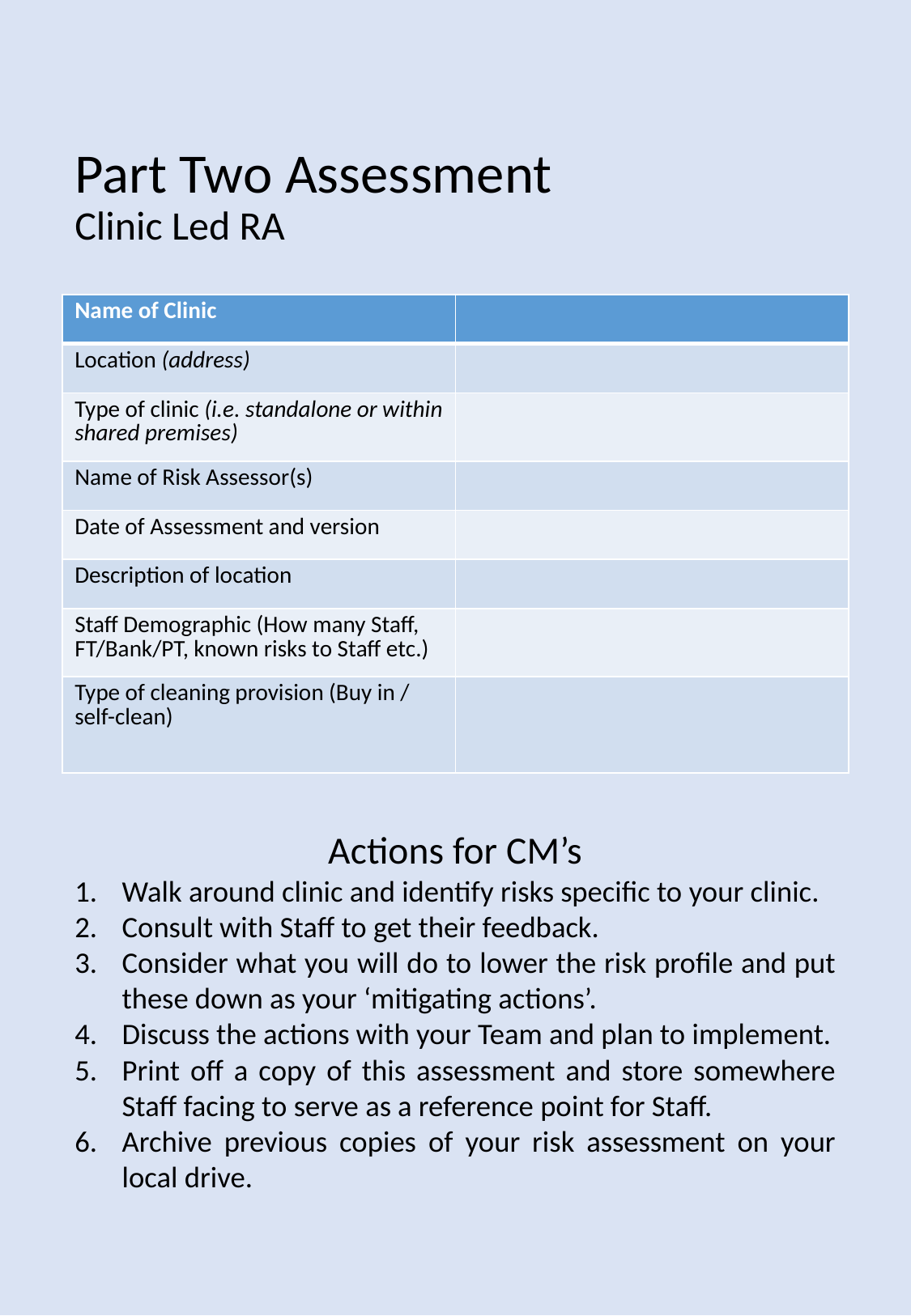

# Part Two Assessment Clinic Led RA
| Name of Clinic |  |
| --- | --- |
| Location (address) |  |
| Type of clinic (i.e. standalone or within shared premises) |  |
| Name of Risk Assessor(s) |  |
| Date of Assessment and version |  |
| Description of location |  |
| Staff Demographic (How many Staff, FT/Bank/PT, known risks to Staff etc.) |  |
| Type of cleaning provision (Buy in / self-clean) |  |
Actions for CM’s
Walk around clinic and identify risks specific to your clinic.
Consult with Staff to get their feedback.
Consider what you will do to lower the risk profile and put these down as your ‘mitigating actions’.
Discuss the actions with your Team and plan to implement.
Print off a copy of this assessment and store somewhere Staff facing to serve as a reference point for Staff.
Archive previous copies of your risk assessment on your local drive.